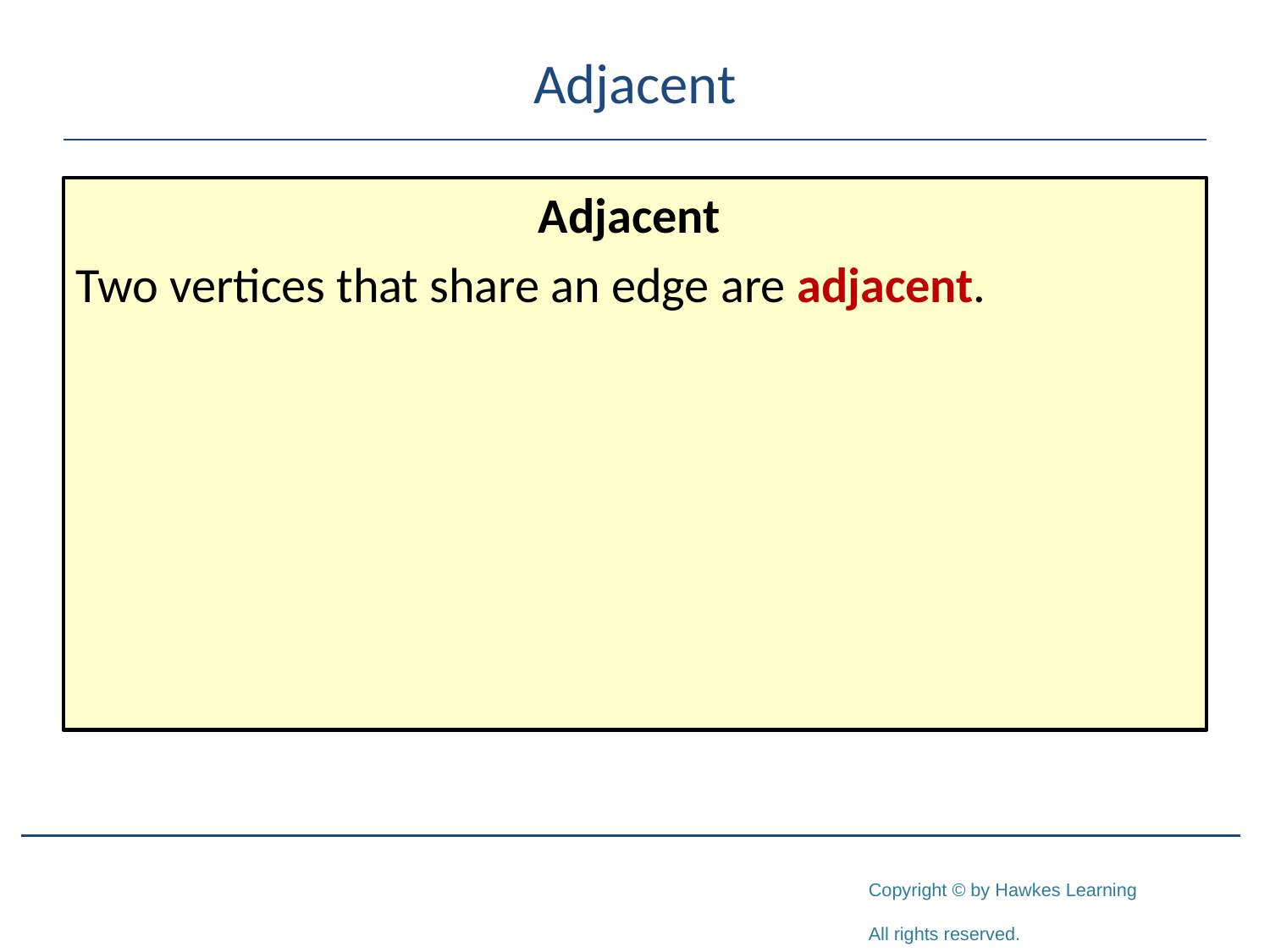

# Adjacent
Adjacent
Two vertices that share an edge are adjacent.